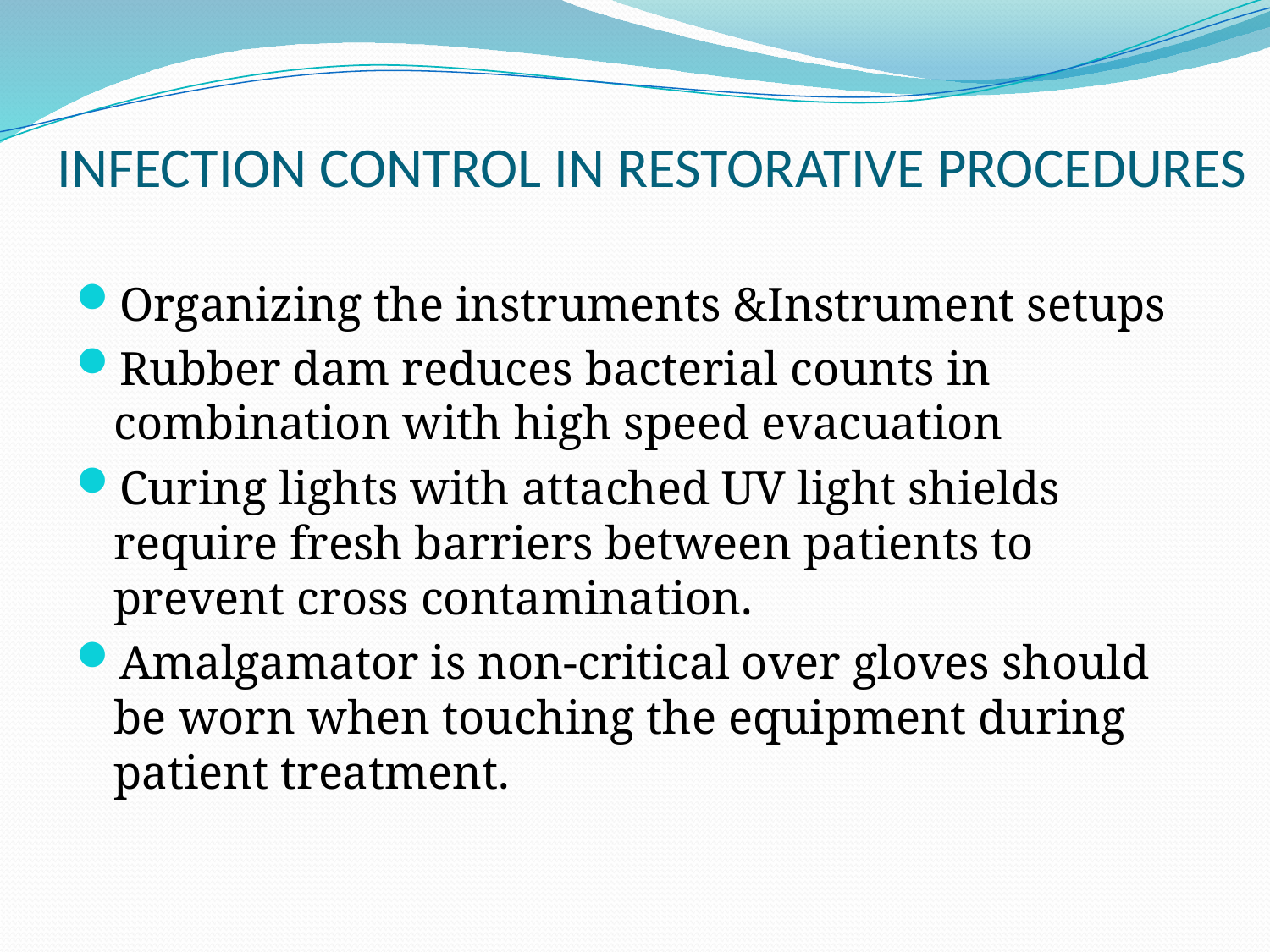

# INFECTION CONTROL IN RESTORATIVE PROCEDURES
Organizing the instruments &Instrument setups
Rubber dam reduces bacterial counts in combination with high speed evacuation
Curing lights with attached UV light shields require fresh barriers between patients to prevent cross contamination.
Amalgamator is non-critical over gloves should be worn when touching the equipment during patient treatment.